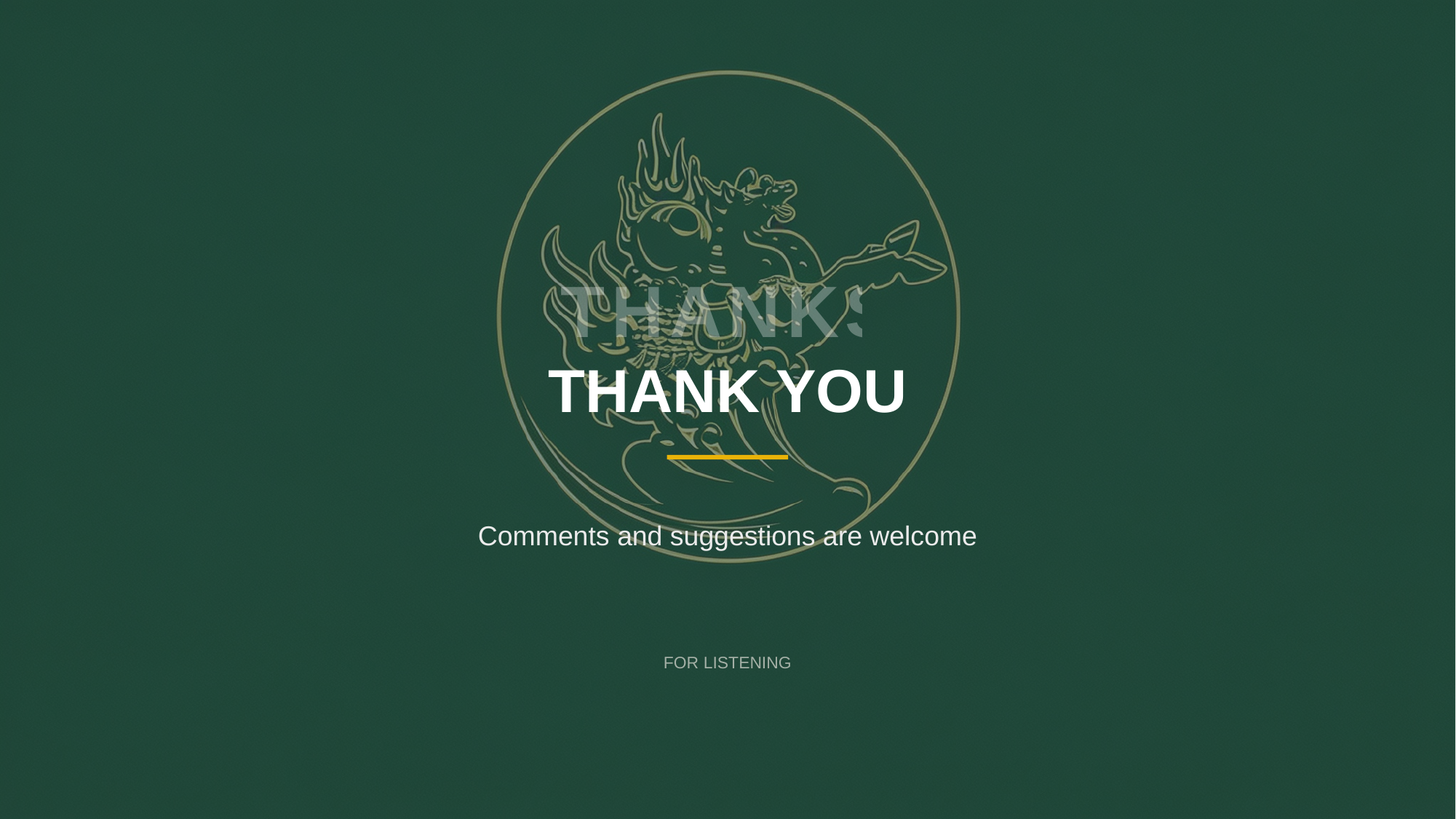

THANKS
THANK YOU

Comments and suggestions are welcome
FOR LISTENING